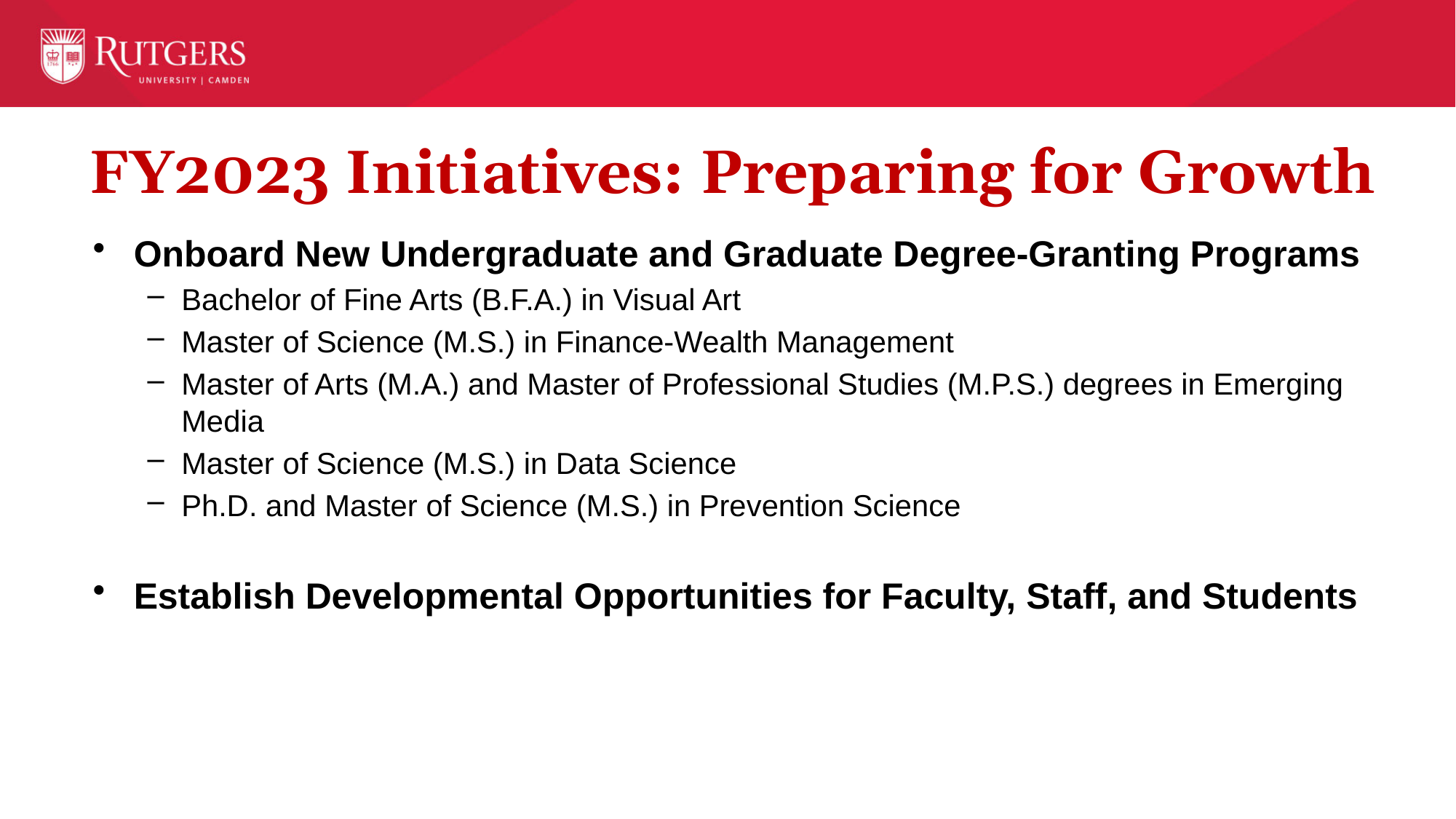

FY2023 Initiatives: Preparing for Growth
Onboard New Undergraduate and Graduate Degree-Granting Programs
Bachelor of Fine Arts (B.F.A.) in Visual Art
Master of Science (M.S.) in Finance-Wealth Management
Master of Arts (M.A.) and Master of Professional Studies (M.P.S.) degrees in Emerging Media
Master of Science (M.S.) in Data Science
Ph.D. and Master of Science (M.S.) in Prevention Science

Establish Developmental Opportunities for Faculty, Staff, and Students